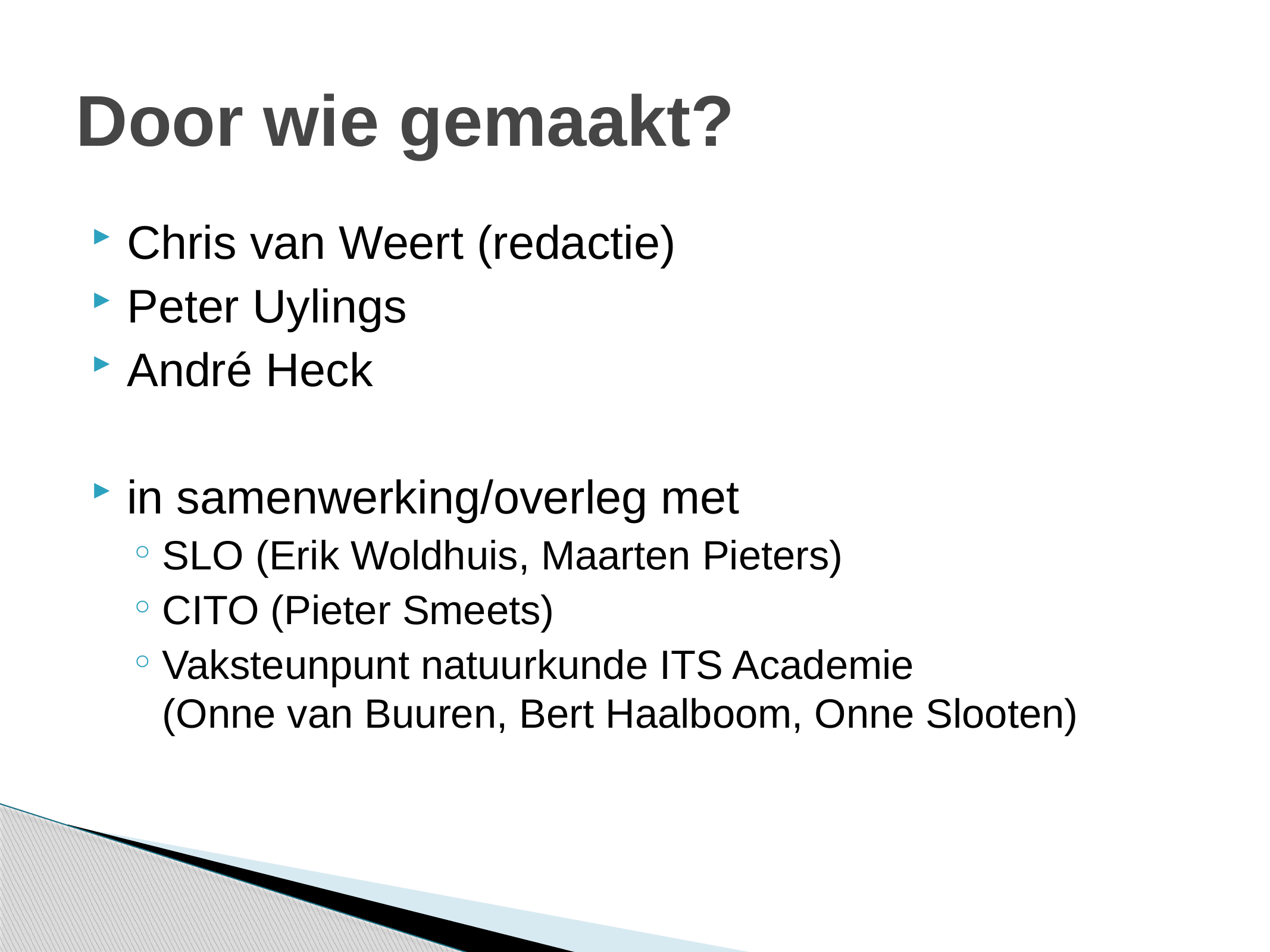

# Door wie gemaakt?
Chris van Weert (redactie)
Peter Uylings
André Heck

in samenwerking/overleg met
SLO (Erik Woldhuis, Maarten Pieters)
CITO (Pieter Smeets)
Vaksteunpunt natuurkunde ITS Academie
(Onne van Buuren, Bert Haalboom, Onne Slooten)